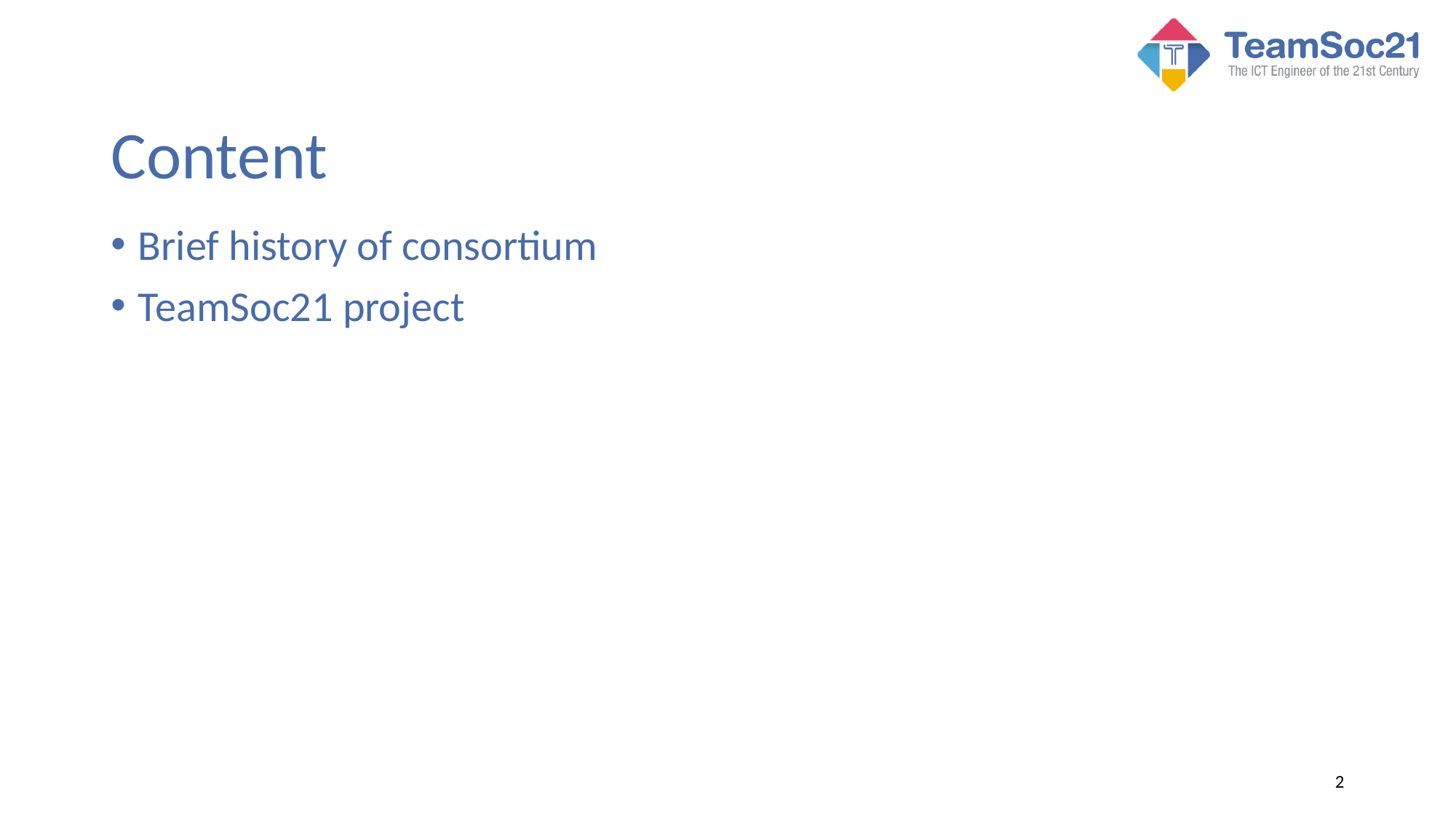

# Content
Brief history of consortium
TeamSoc21 project
2